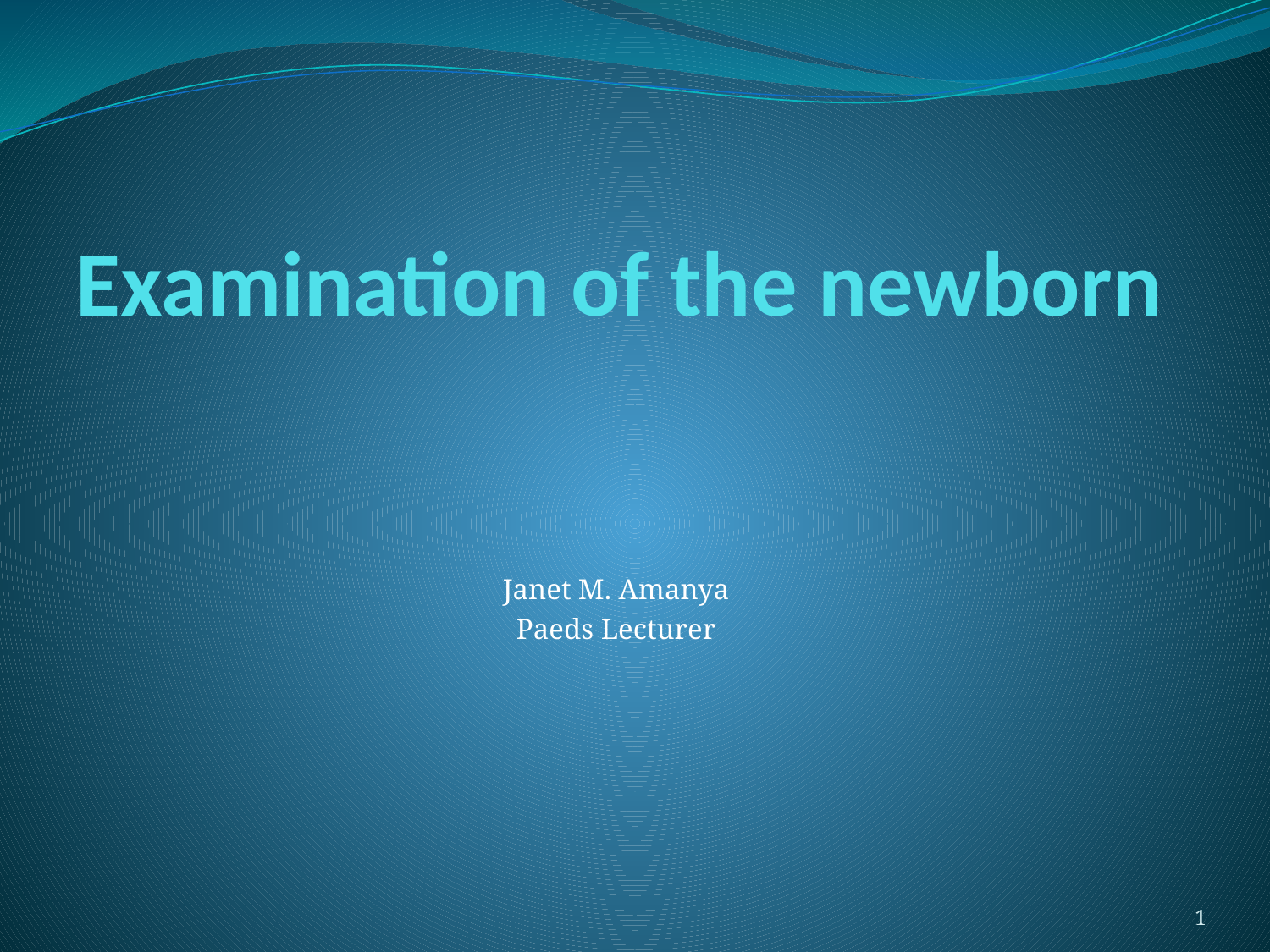

# Examination of the newborn

Janet M. Amanya
Paeds Lecturer

1